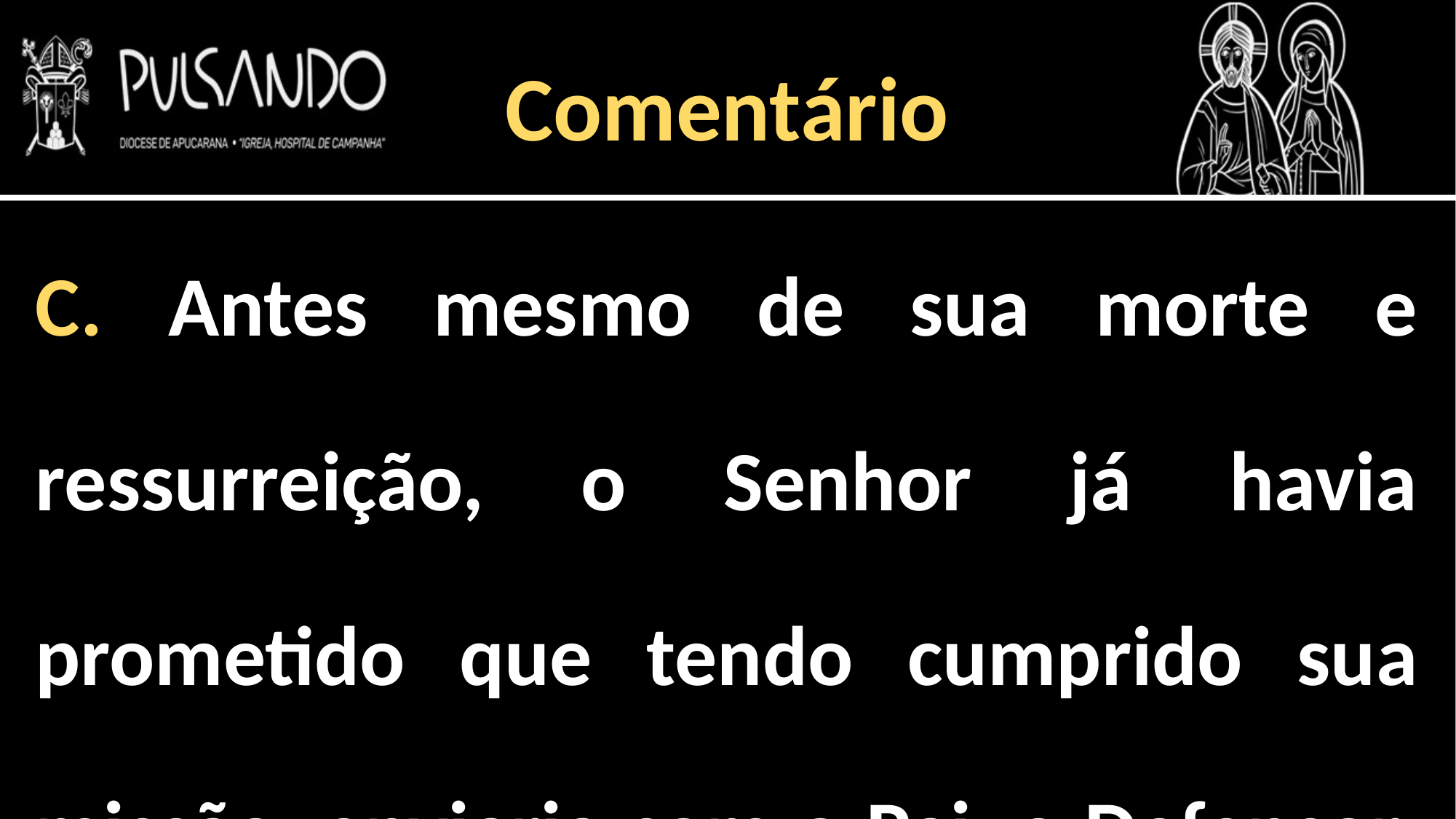

Comentário
C. Antes mesmo de sua morte e ressurreição, o Senhor já havia prometido que tendo cumprido sua missão, enviaria com o Pai, o Defensor, o Espírito da verdade